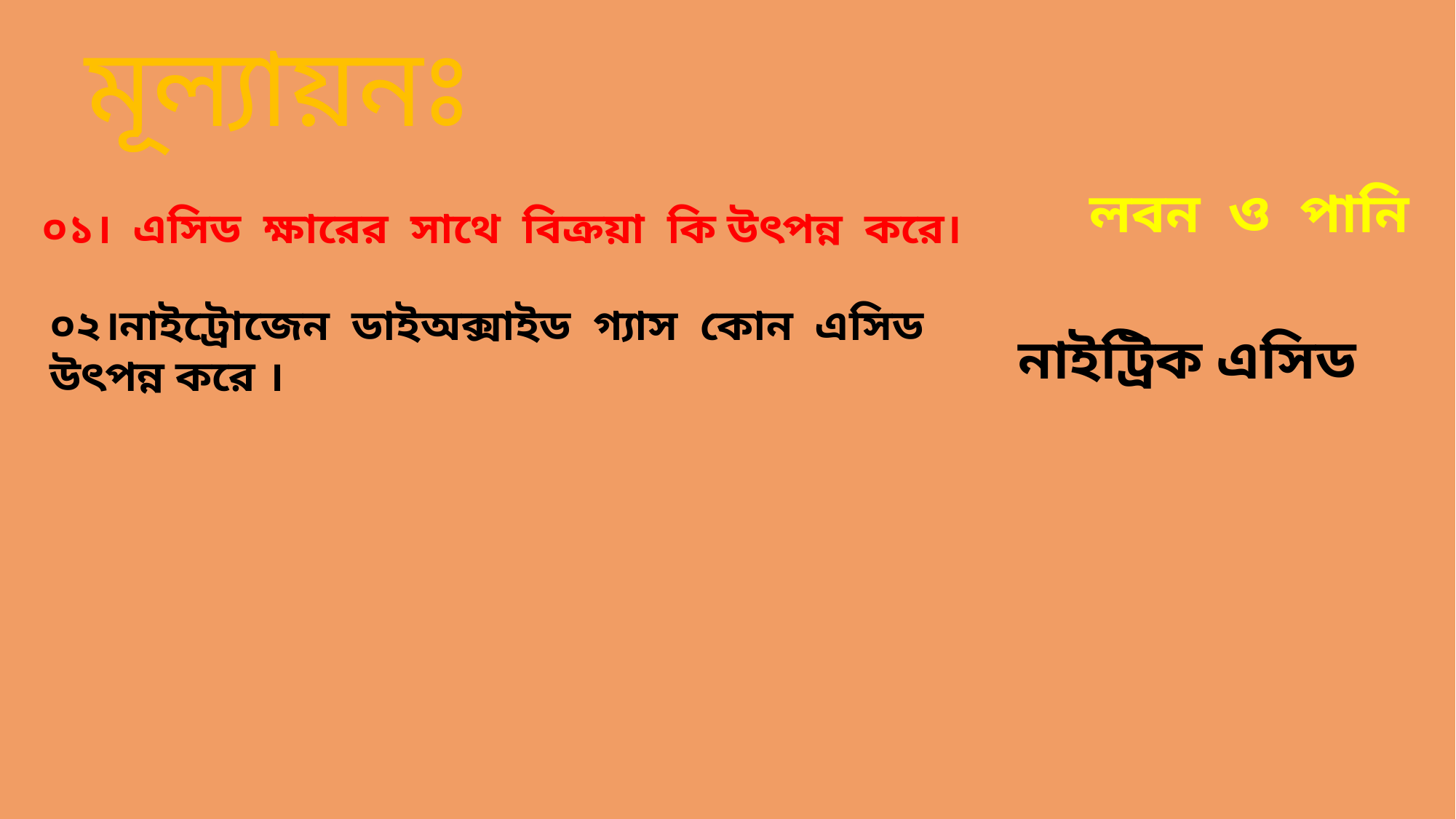

মূল্যায়নঃ
লবন  ও  পানি
০১।  এসিড  ক্ষারের  সাথে  বিক্রয়া  কি উৎপন্ন  করে।
০২।নাইট্রোজেন  ডাইঅক্সাইড  গ্যাস  কোন  এসিড  উৎপন্ন করে ।
নাইট্রিক এসিড